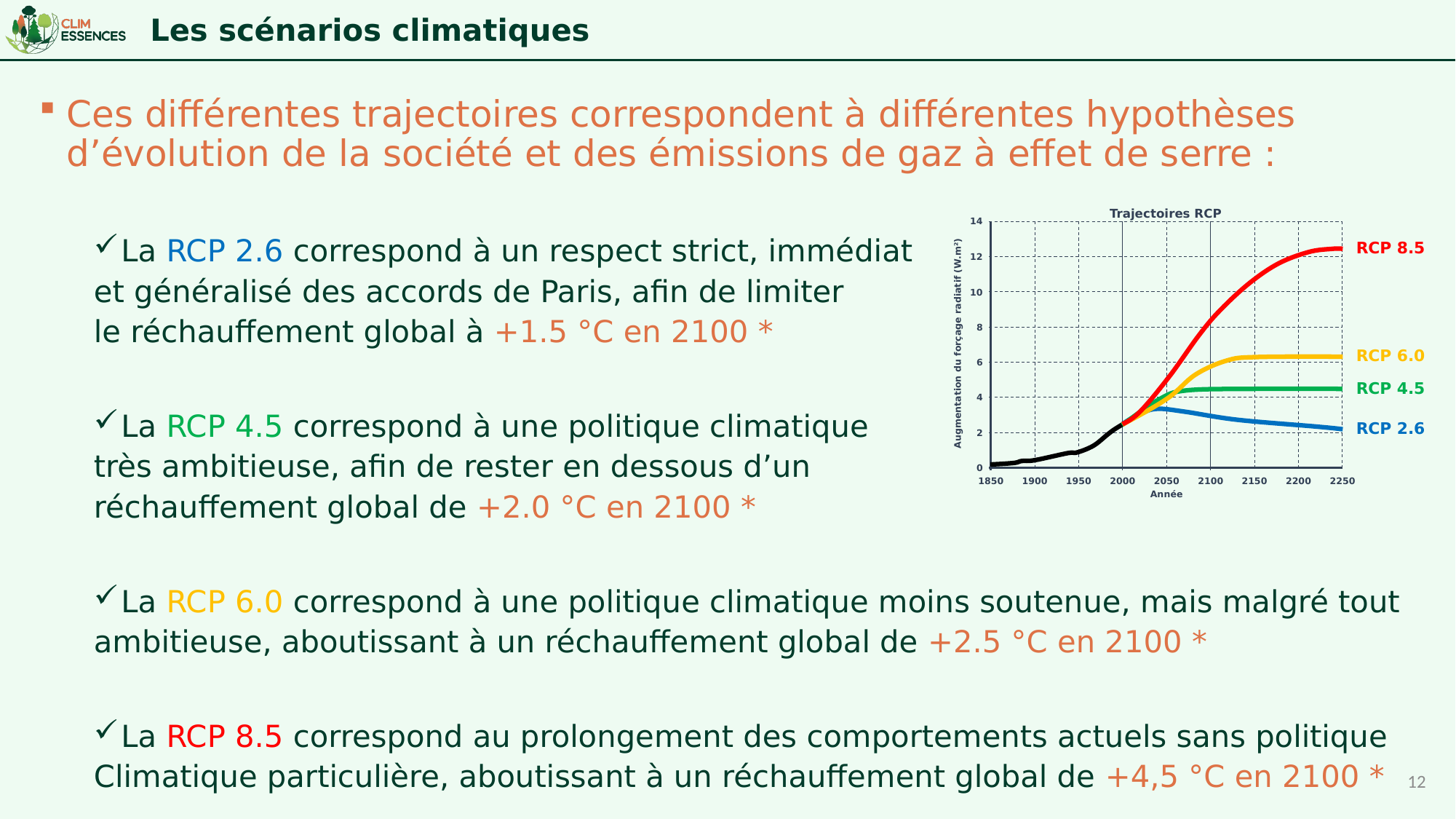

# Les scénarios climatiques
Ces différentes trajectoires correspondent à différentes hypothèses d’évolution de la société et des émissions de gaz à effet de serre :

La RCP 2.6 correspond à un respect strict, immédiat
et généralisé des accords de Paris, afin de limiter
le réchauffement global à +1.5 °C en 2100 *

La RCP 4.5 correspond à une politique climatique
très ambitieuse, afin de rester en dessous d’un
réchauffement global de +2.0 °C en 2100 *

La RCP 6.0 correspond à une politique climatique moins soutenue, mais malgré tout
ambitieuse, aboutissant à un réchauffement global de +2.5 °C en 2100 *

La RCP 8.5 correspond au prolongement des comportements actuels sans politique
Climatique particulière, aboutissant à un réchauffement global de +4,5 °C en 2100 *

* Par rapport aux niveaux préindustriels

Trajectoires RCP
14
12
10
8
Augmentation du forçage radiatif (W.m²)
6
4
2

0
1850
1900
1950
2000
2050
2100
2150
2200
2250
Année
RCP 8.5

RCP 6.0

RCP 4.5

RCP 2.6
12